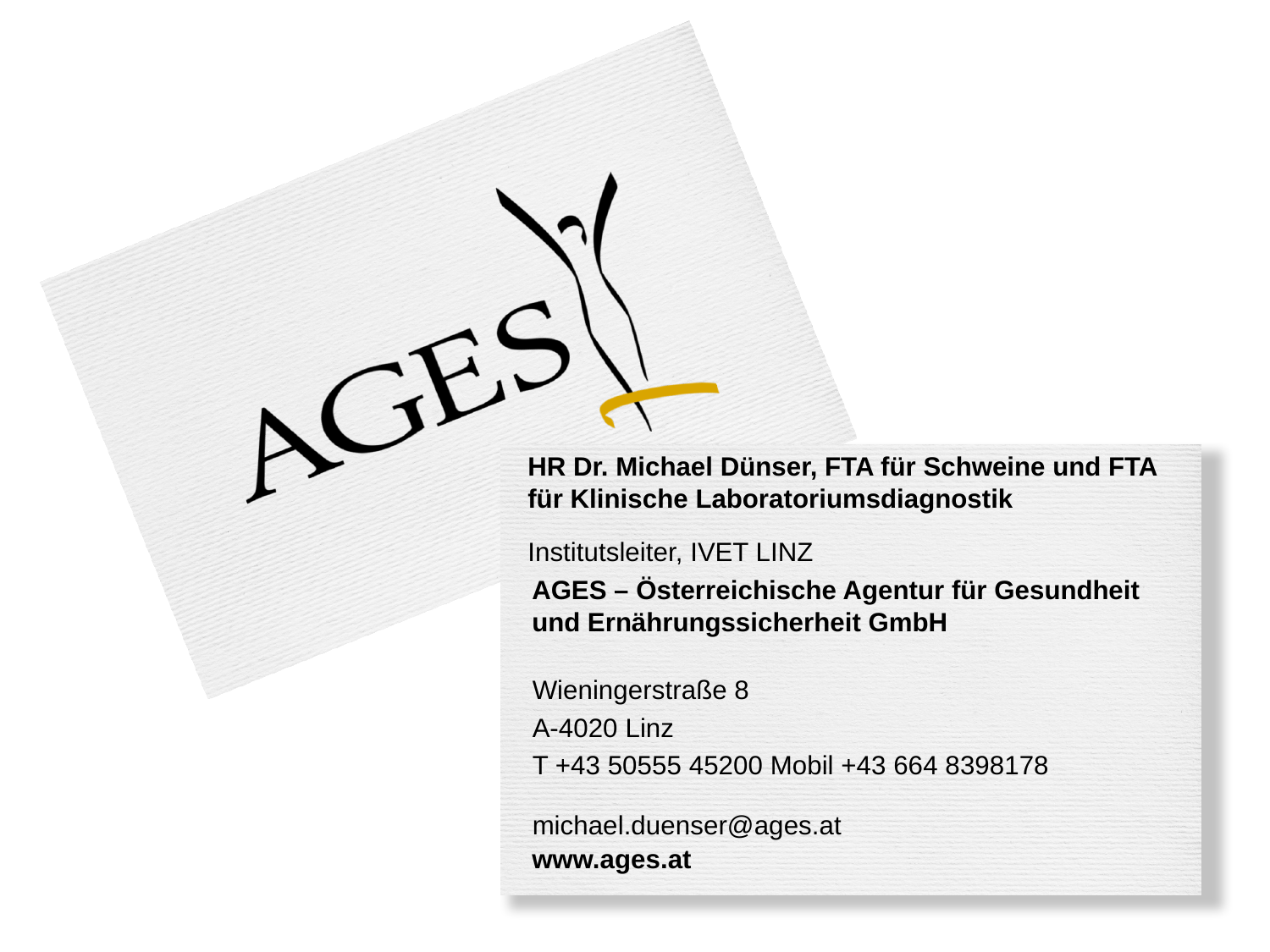

# HR Dr. Michael Dünser, FTA für Schweine und FTA für Klinische Laboratoriumsdiagnostik
Institutsleiter, IVET LINZ
Wieningerstraße 8
A-4020 Linz
T +43 50555 45200 Mobil +43 664 8398178
michael.duenser@ages.at